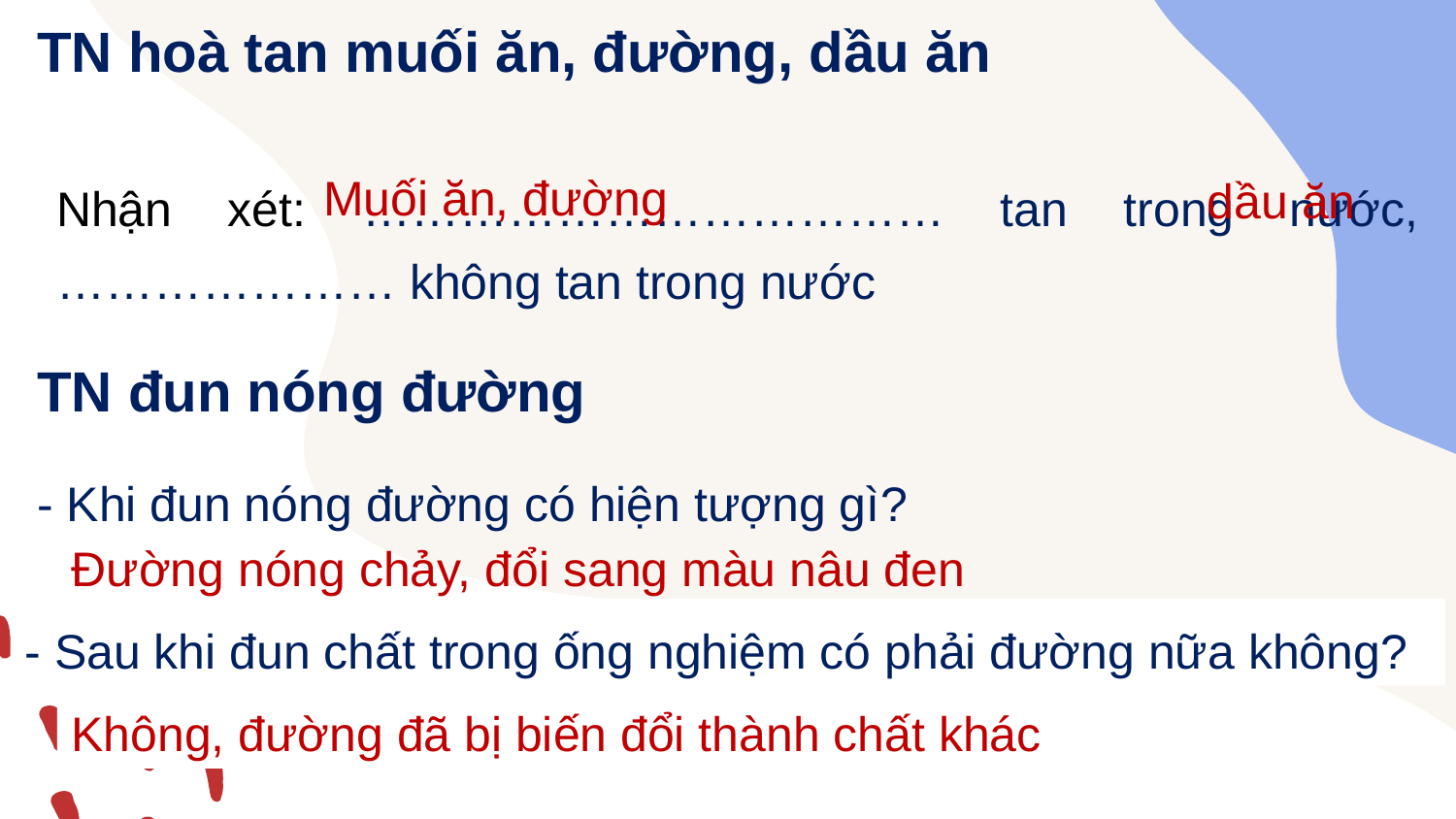

TN hoà tan muối ăn, đường, dầu ăn
Muối ăn, đường
dầu ăn
Nhận xét: ……………………………… tan trong nước, ………………… không tan trong nước
TN đun nóng đường
- Khi đun nóng đường có hiện tượng gì?
Đường nóng chảy, đổi sang màu nâu đen
- Sau khi đun chất trong ống nghiệm có phải đường nữa không?
Không, đường đã bị biến đổi thành chất khác